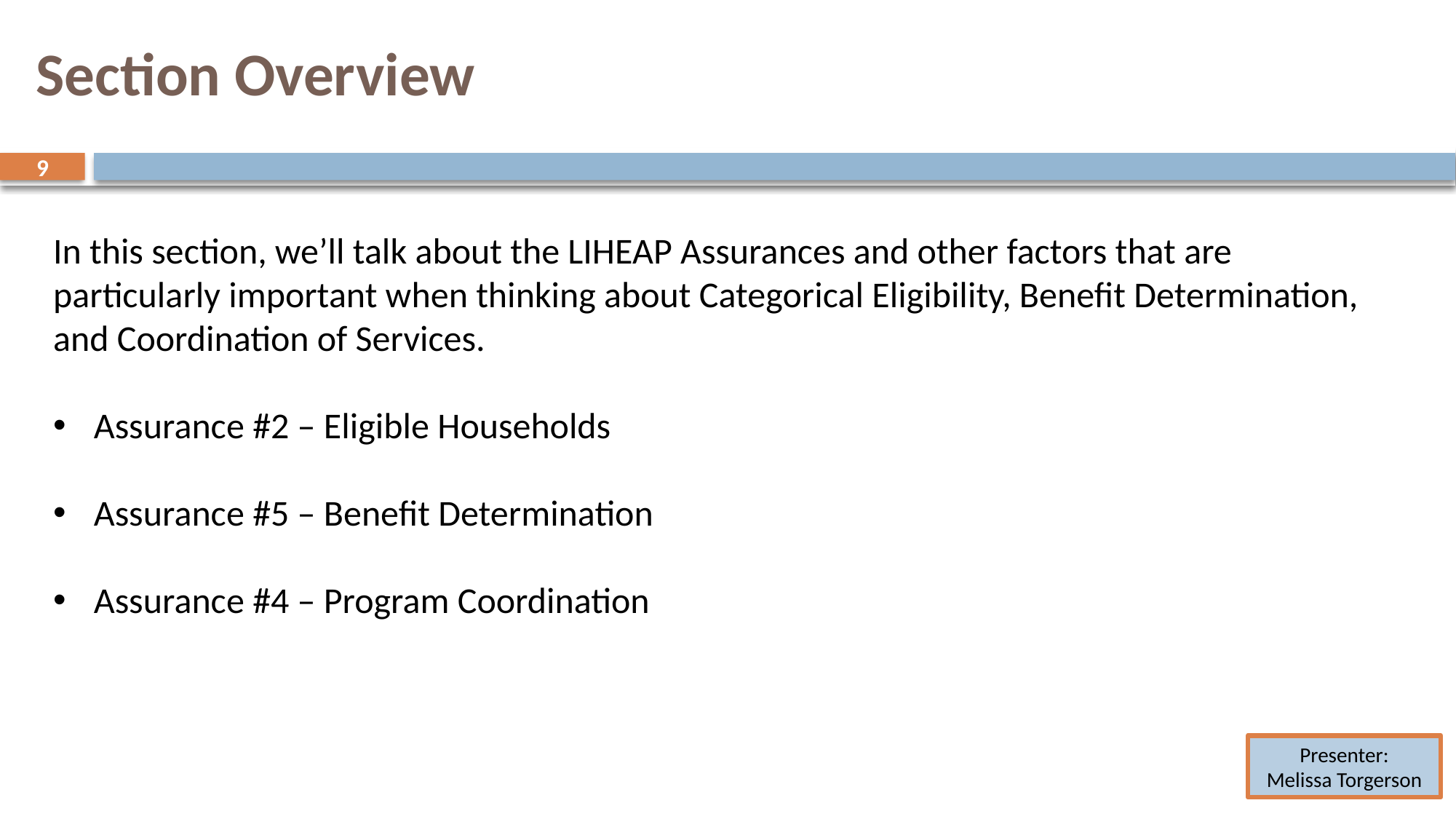

# Section Overview
9
9
In this section, we’ll talk about the LIHEAP Assurances and other factors that are particularly important when thinking about Categorical Eligibility, Benefit Determination, and Coordination of Services.

Assurance #2 – Eligible Households

Assurance #5 – Benefit Determination

Assurance #4 – Program Coordination

Presenter:
Melissa Torgerson